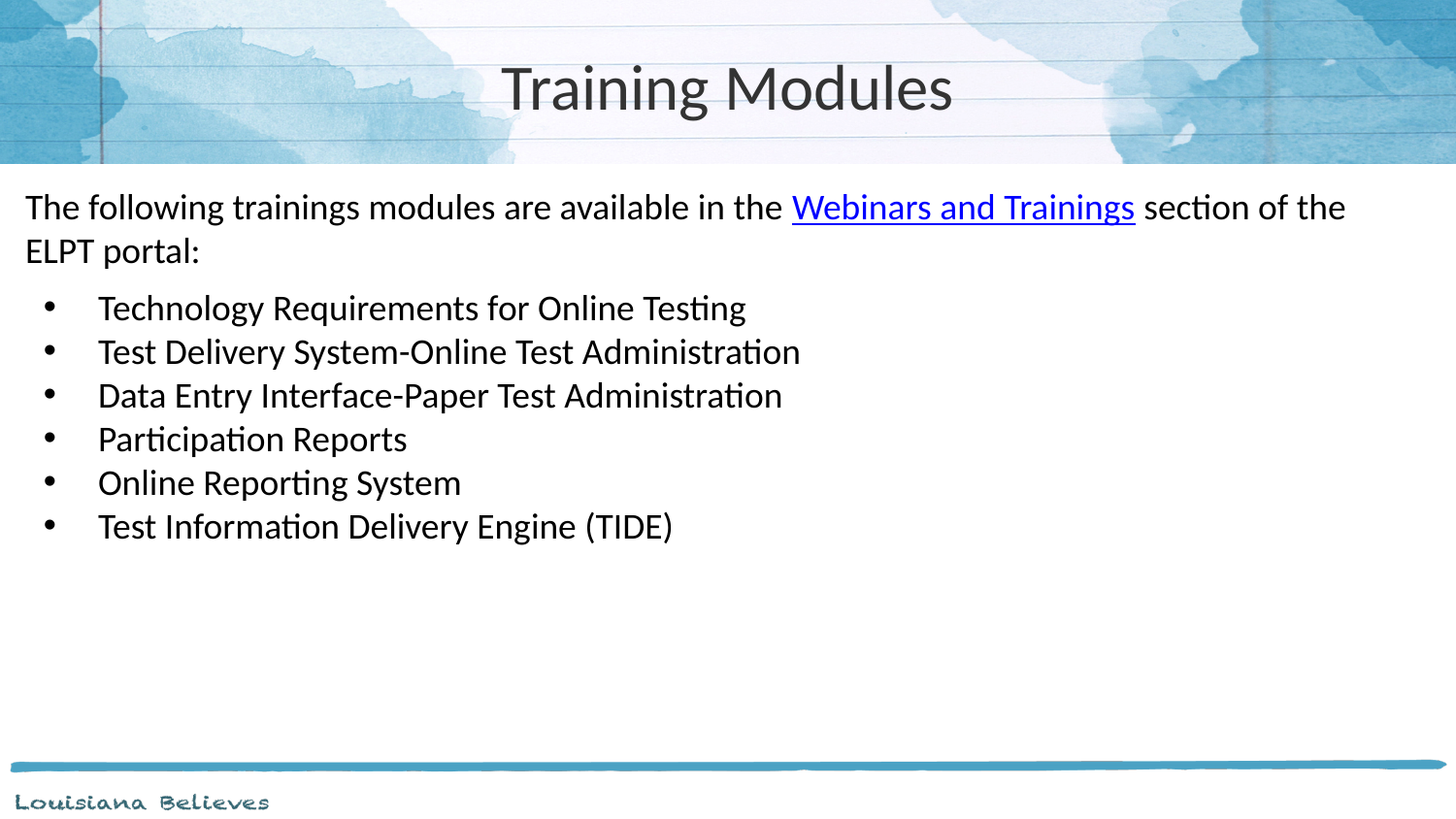

# Training Modules
The following trainings modules are available in the Webinars and Trainings section of the ELPT portal:
Technology Requirements for Online Testing
Test Delivery System-Online Test Administration
Data Entry Interface-Paper Test Administration
Participation Reports
Online Reporting System
Test Information Delivery Engine (TIDE)